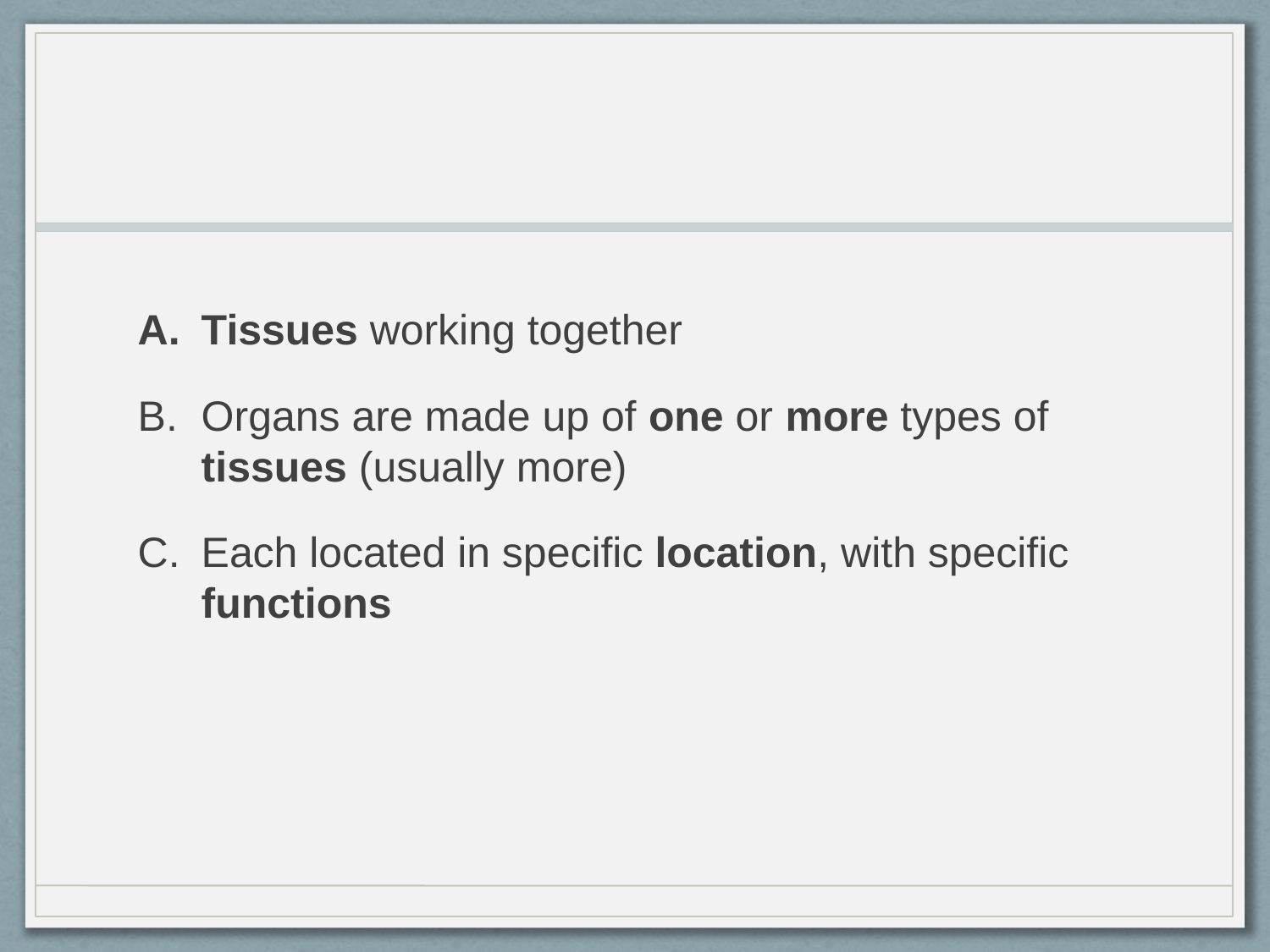

#
Tissues working together
Organs are made up of one or more types of tissues (usually more)
Each located in specific location, with specific functions